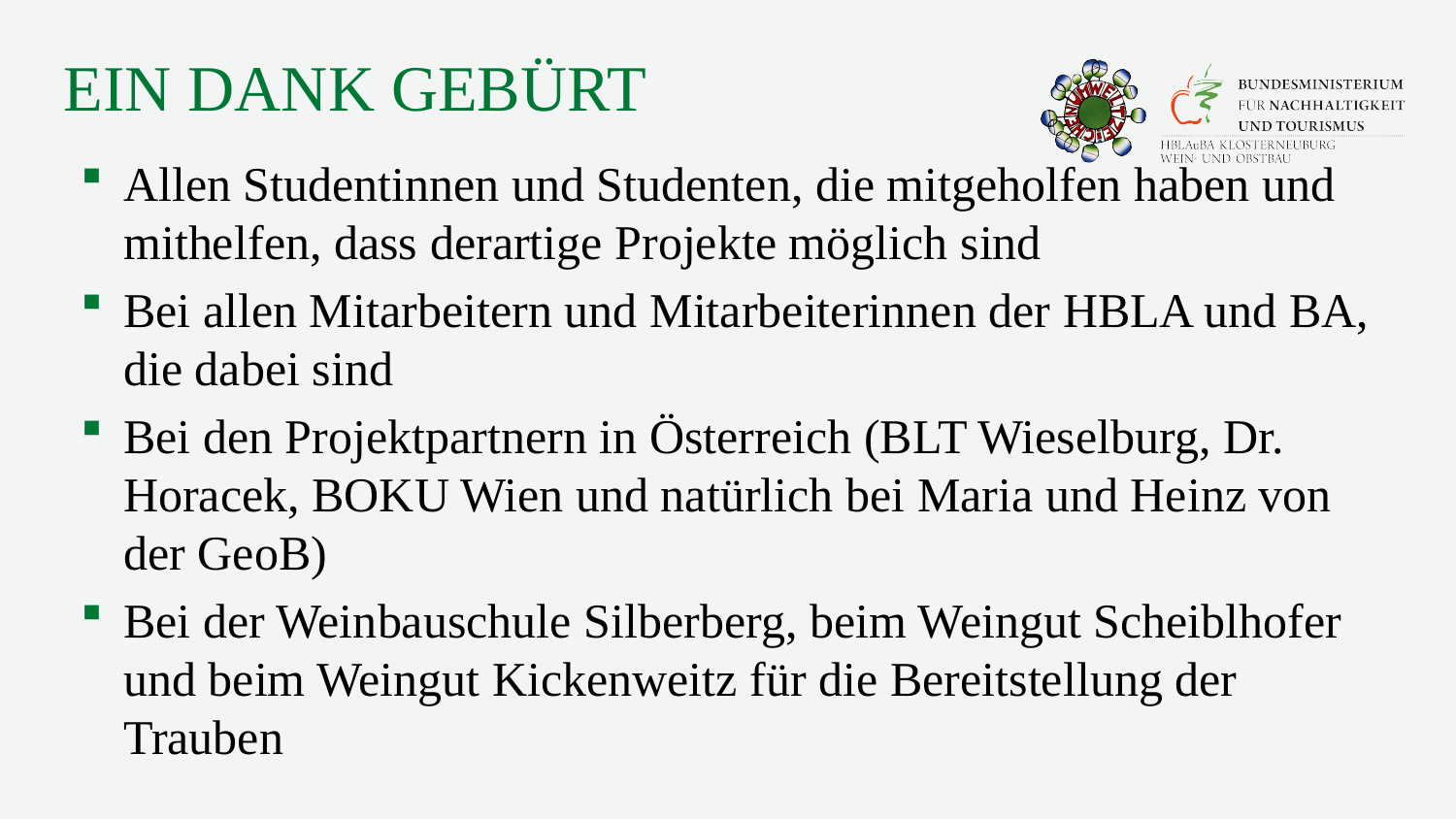

# Ein DANK GEBÜRT
Allen Studentinnen und Studenten, die mitgeholfen haben und mithelfen, dass derartige Projekte möglich sind
Bei allen Mitarbeitern und Mitarbeiterinnen der HBLA und BA, die dabei sind
Bei den Projektpartnern in Österreich (BLT Wieselburg, Dr. Horacek, BOKU Wien und natürlich bei Maria und Heinz von der GeoB)
Bei der Weinbauschule Silberberg, beim Weingut Scheiblhofer und beim Weingut Kickenweitz für die Bereitstellung der Trauben